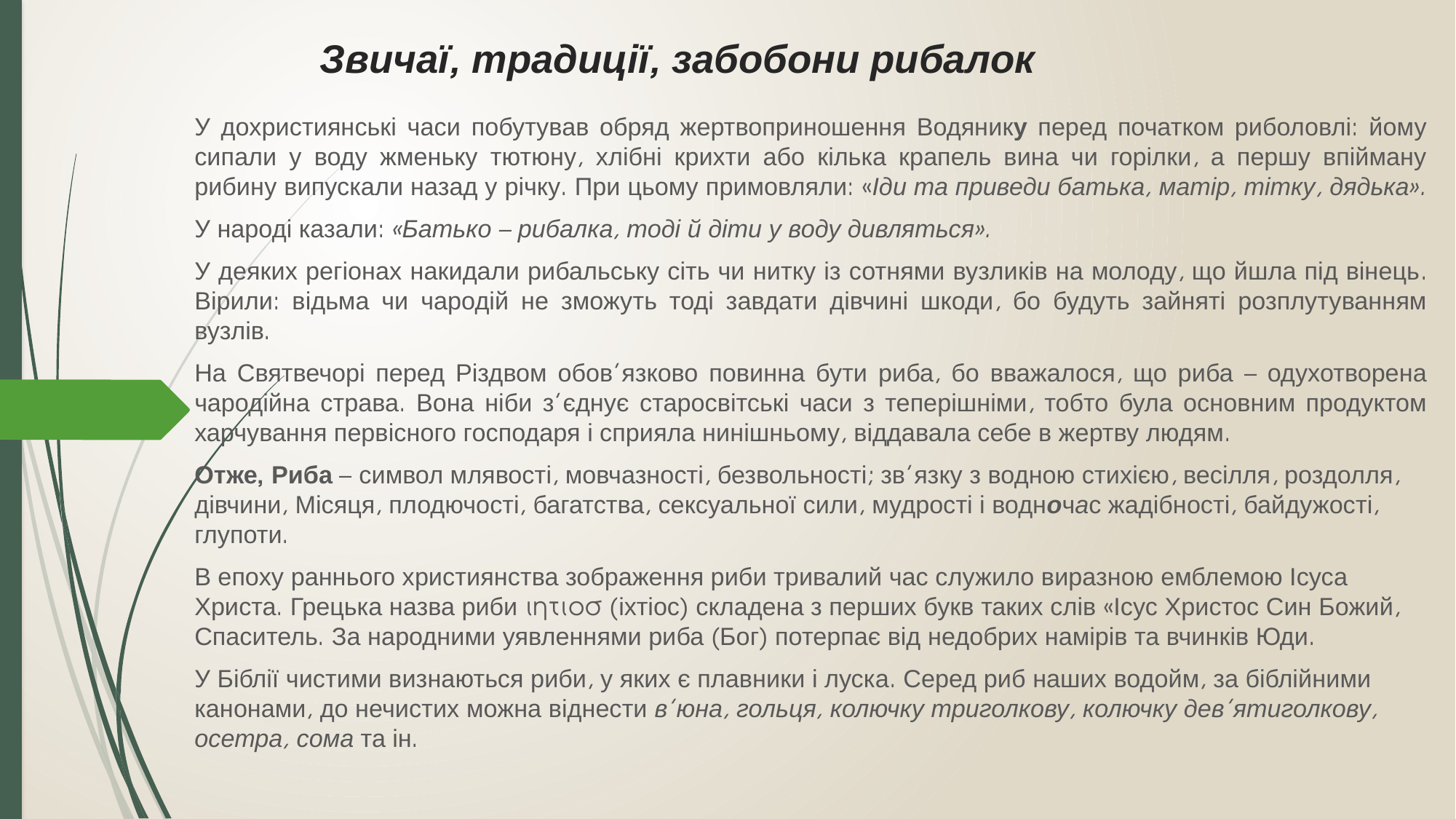

# Звичаї, традиції, забобони рибалок
У дохристиянські часи побутував обряд жертвоприношення Водянику перед початком риболовлі: йому сипали у воду жменьку тютюну, хлібні крихти або кілька крапель вина чи горілки, а першу впійману рибину випускали назад у річку. При цьому примовляли: «Іди та приведи батька, матір, тітку, дядька».
У народі казали: «Батько – рибалка, тоді й діти у воду дивляться».
У деяких регіонах накидали рибальську сіть чи нитку із сотнями вузликів на молоду, що йшла під вінець. Вірили: відьма чи чародій не зможуть тоді завдати дівчині шкоди, бо будуть зайняті розплутуванням вузлів.
На Святвечорі перед Різдвом обов’язково повинна бути риба, бо вважалося, що риба – одухотворена чародійна страва. Вона ніби з’єднує старосвітські часи з теперішніми, тобто була основним продуктом харчування первісного господаря і сприяла нинішньому, віддавала себе в жертву людям.
Отже, Риба – символ млявості, мовчазності, безвольності; зв’язку з водною стихією, весілля, роздолля, дівчини, Місяця, плодючості, багатства, сексуальної сили, мудрості і водночас жадібності, байдужості, глупоти.
В епоху раннього християнства зображення риби тривалий час служило виразною емблемою Ісуса Христа. Грецька назва риби ιητιοσ (іхтіос) складена з перших букв таких слів «Ісус Христос Син Божий, Спаситель. За народними уявленнями риба (Бог) потерпає від недобрих намірів та вчинків Юди.
У Біблії чистими визнаються риби, у яких є плавники і луска. Серед риб наших водойм, за біблійними канонами, до нечистих можна віднести в’юна, гольця, колючку триголкову, колючку дев’ятиголкову, осетра, сома та ін.